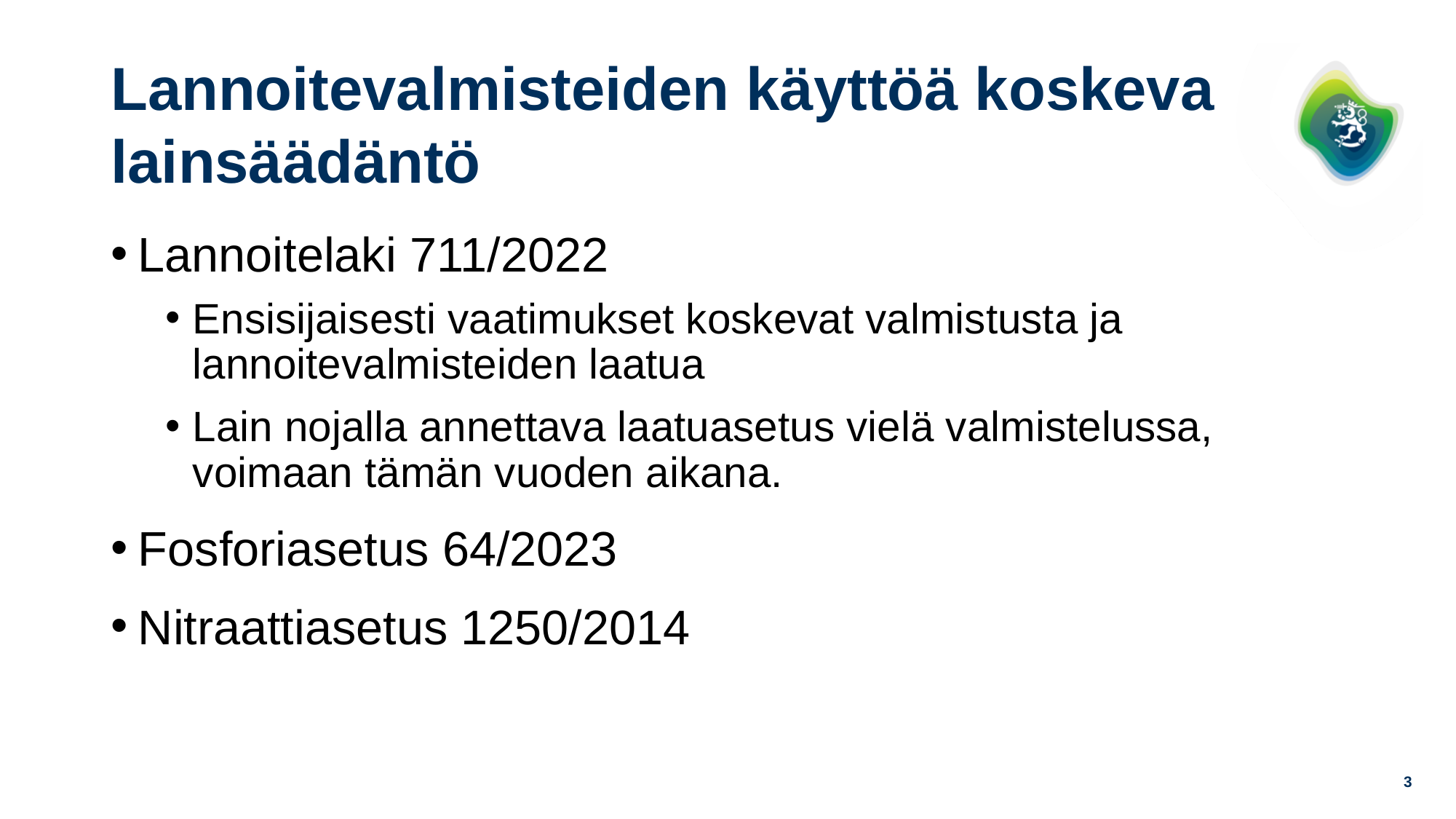

# Lannoitevalmisteiden käyttöä koskeva lainsäädäntö
Lannoitelaki 711/2022
Ensisijaisesti vaatimukset koskevat valmistusta ja lannoitevalmisteiden laatua
Lain nojalla annettava laatuasetus vielä valmistelussa, voimaan tämän vuoden aikana.
Fosforiasetus 64/2023
Nitraattiasetus 1250/2014

3